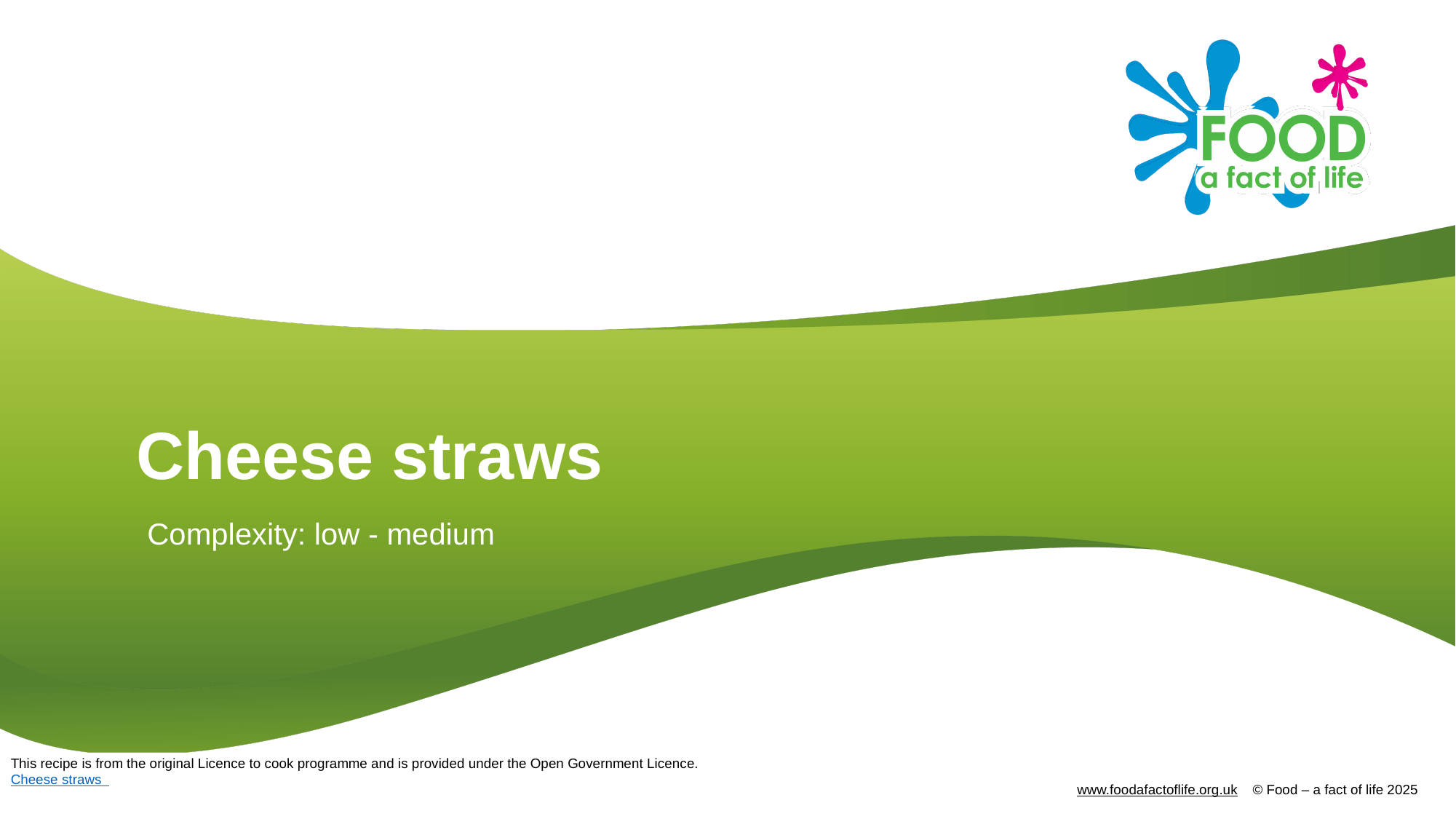

# Cheese straws
Complexity: low - medium